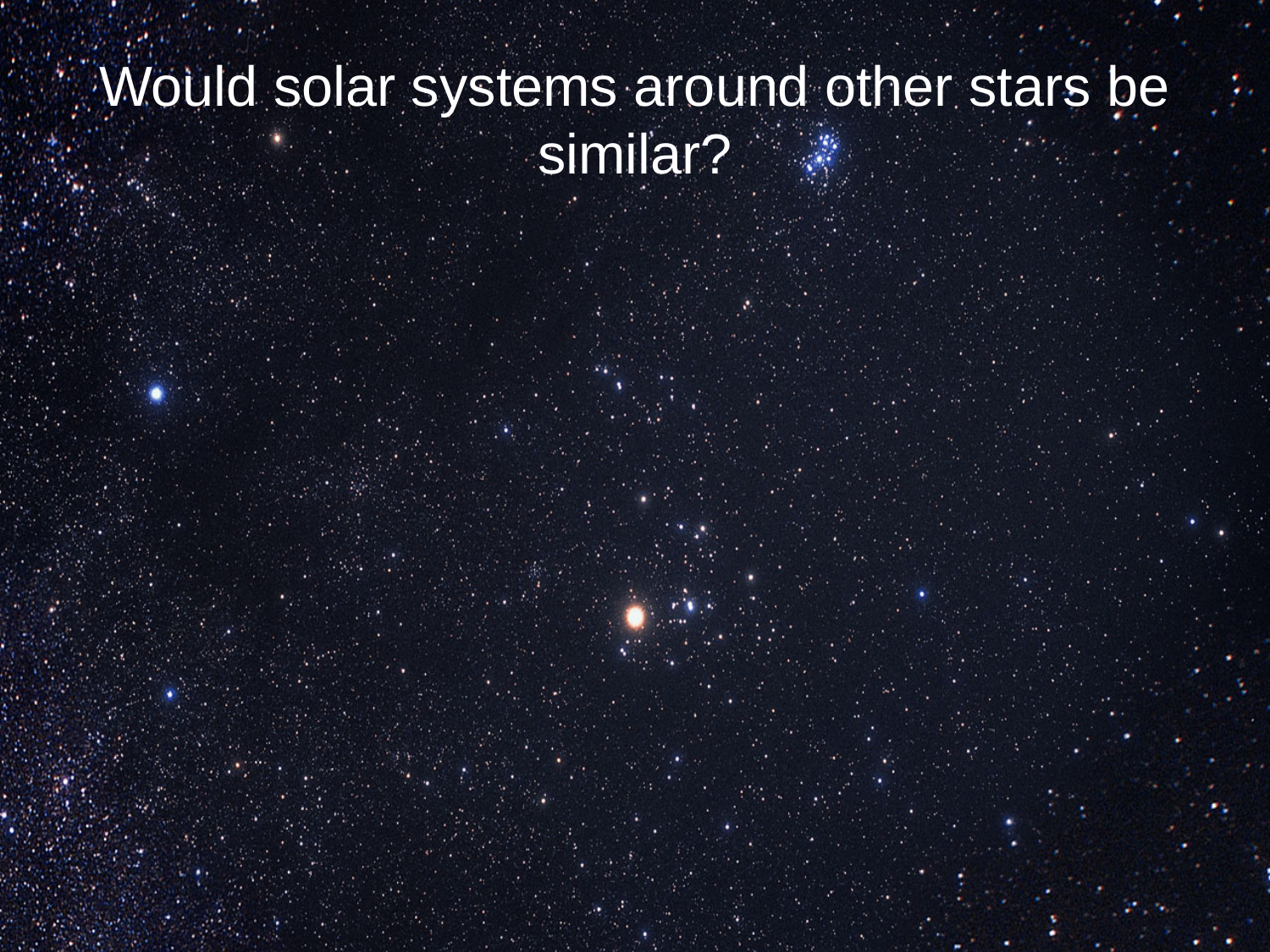

# Would solar systems around other stars be similar?